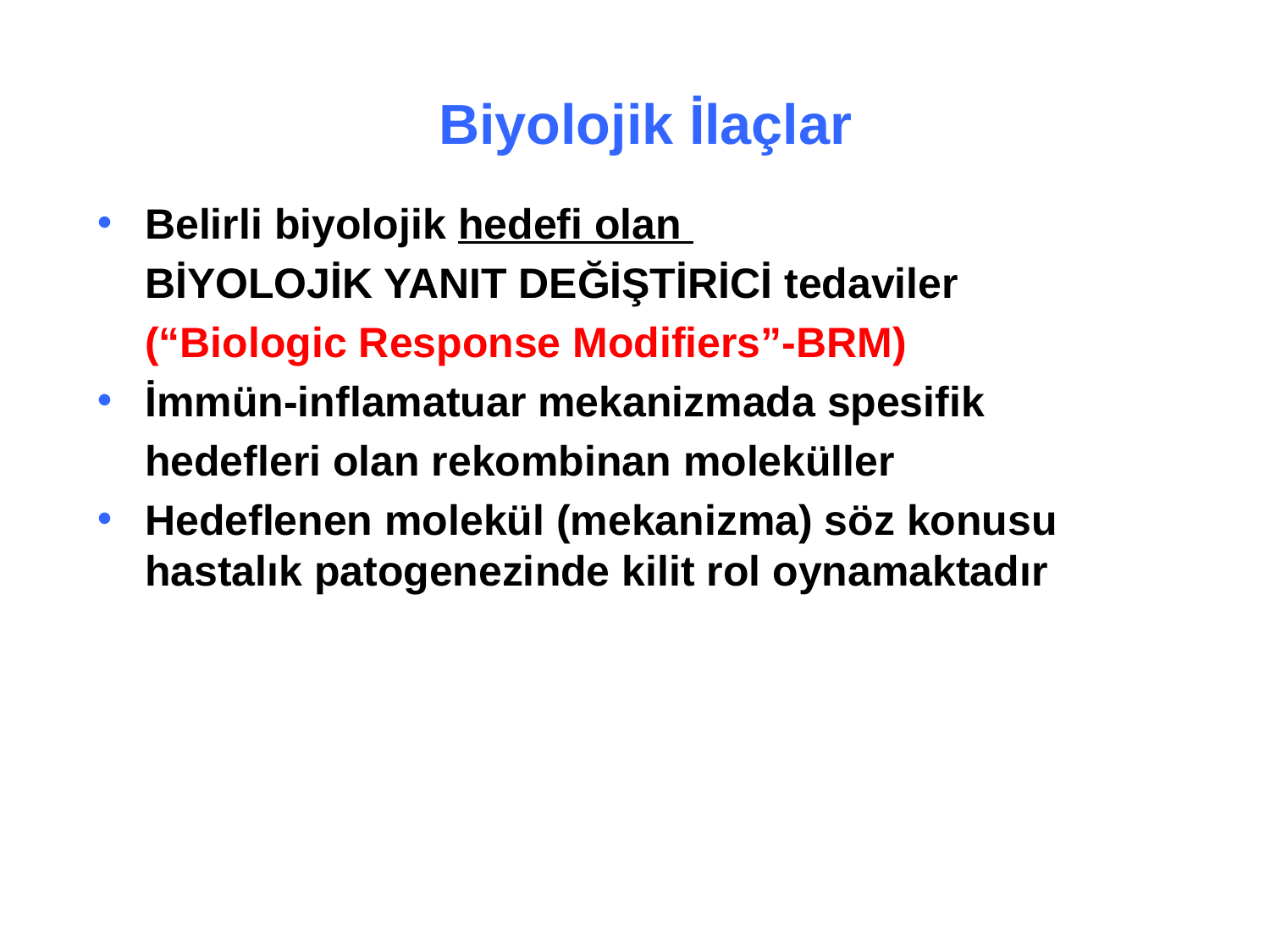

# Biyolojik İlaçlar
Belirli biyolojik hedefi olan
	BİYOLOJİK YANIT DEĞİŞTİRİCİ tedaviler
	(“Biologic Response Modifiers”-BRM)
İmmün-inflamatuar mekanizmada spesifik
	hedefleri olan rekombinan moleküller
Hedeflenen molekül (mekanizma) söz konusu hastalık patogenezinde kilit rol oynamaktadır